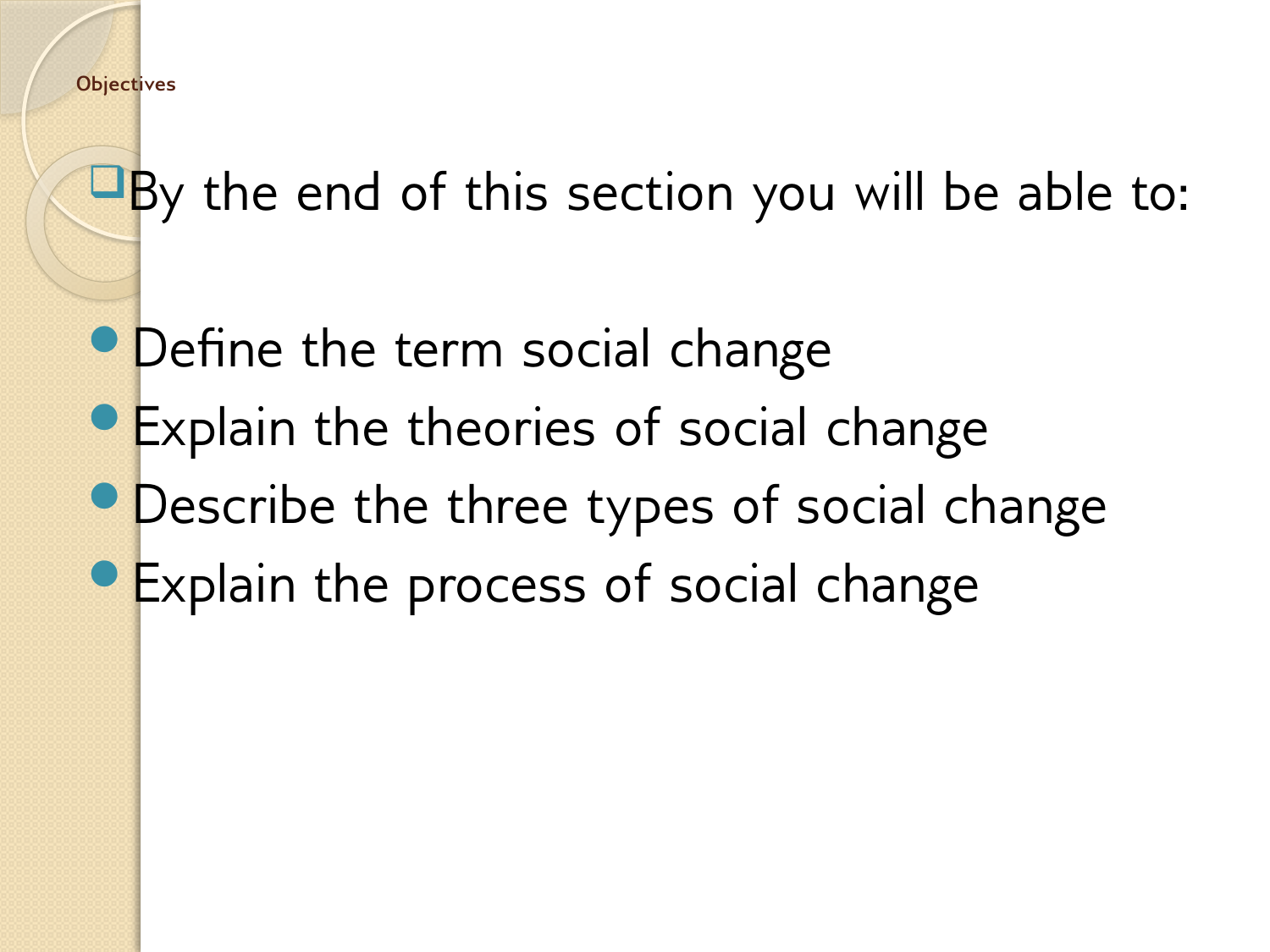

# Objectives
By the end of this section you will be able to:

Define the term social change
Explain the theories of social change
Describe the three types of social change
Explain the process of social change